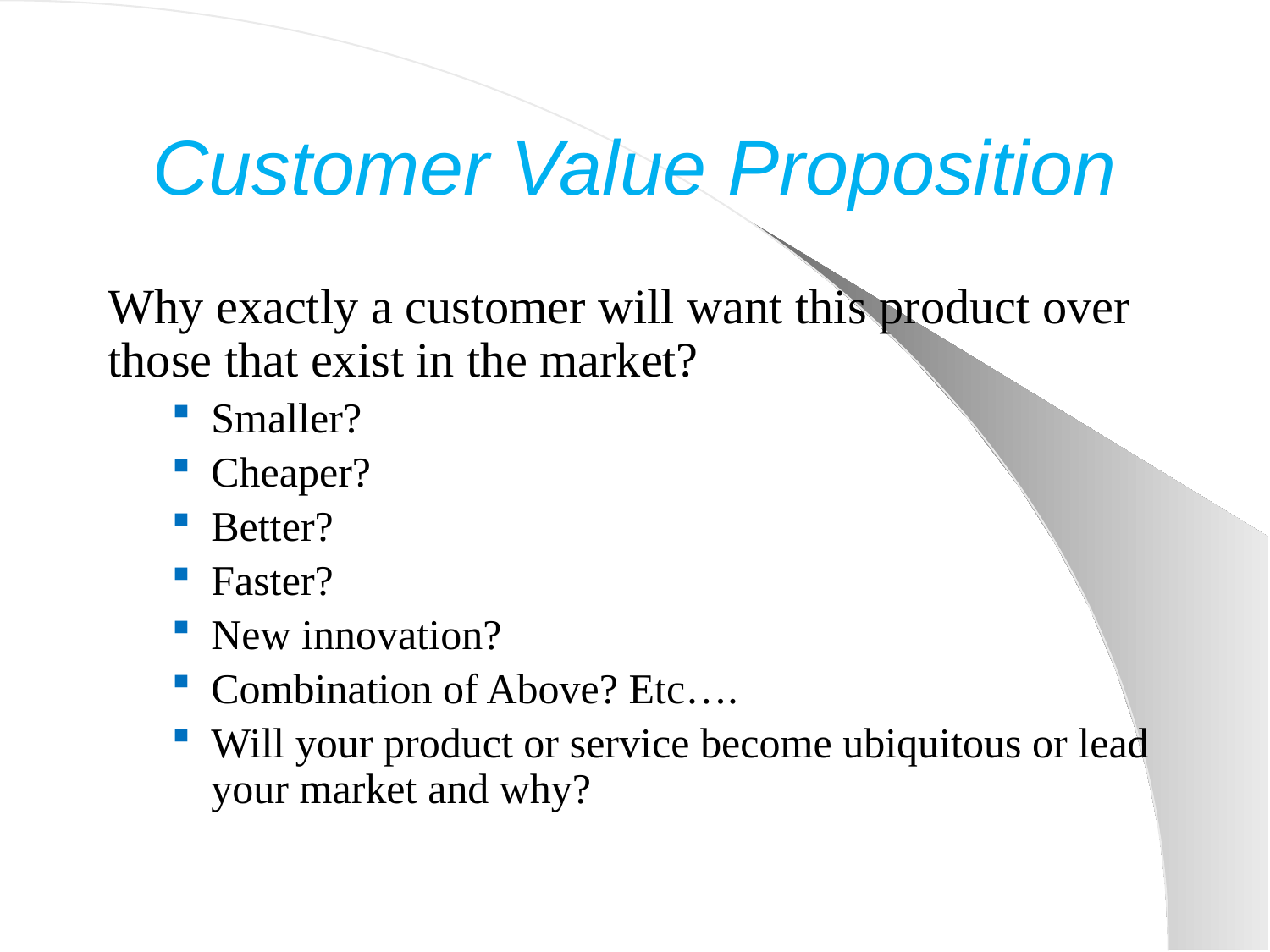

# Customer Value Proposition
Why exactly a customer will want this product over those that exist in the market?
Smaller?
Cheaper?
Better?
Faster?
New innovation?
Combination of Above? Etc….
Will your product or service become ubiquitous or lead your market and why?